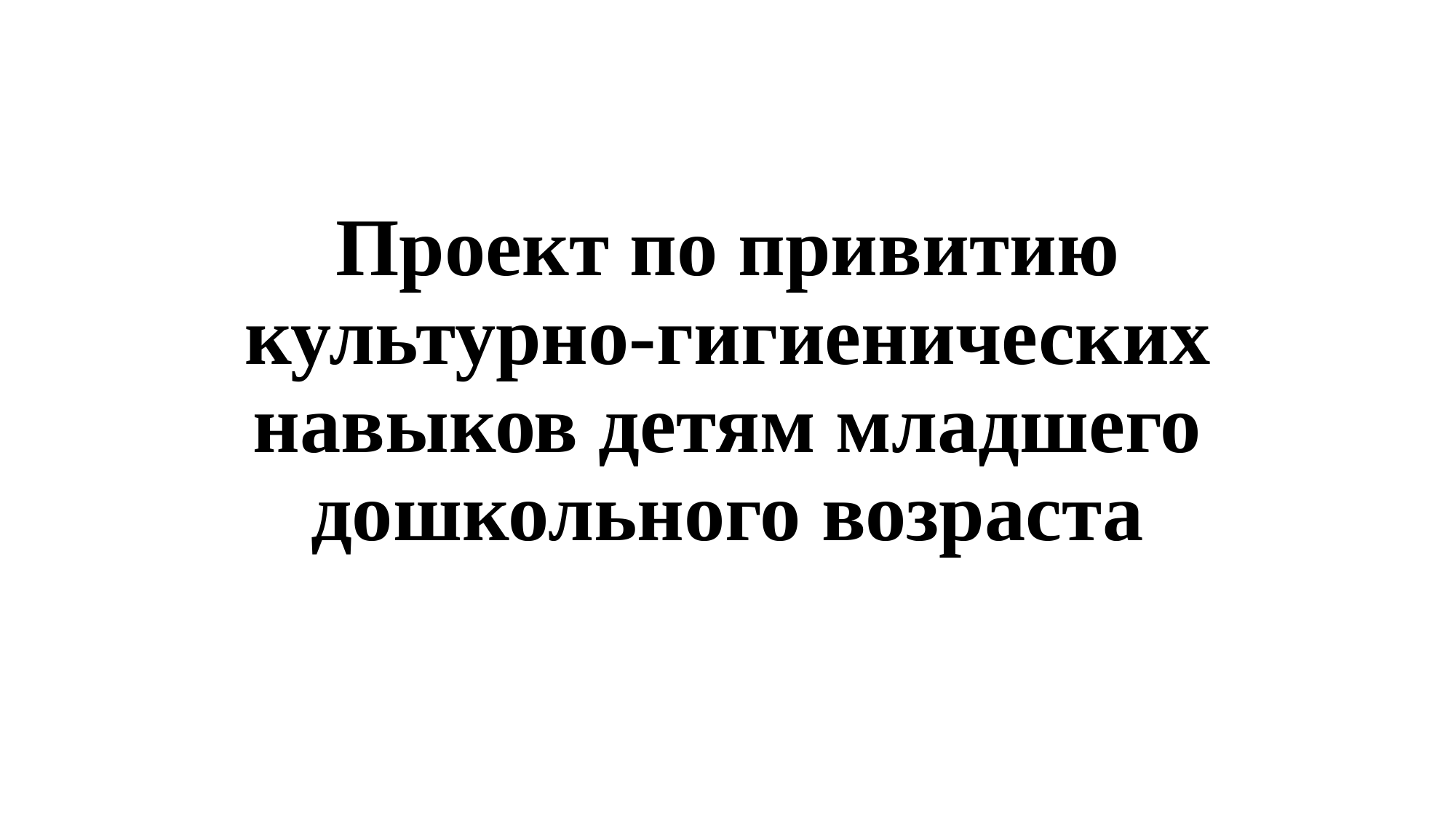

# Проект по привитию культурно-гигиенических навыков детям младшего дошкольного возраста